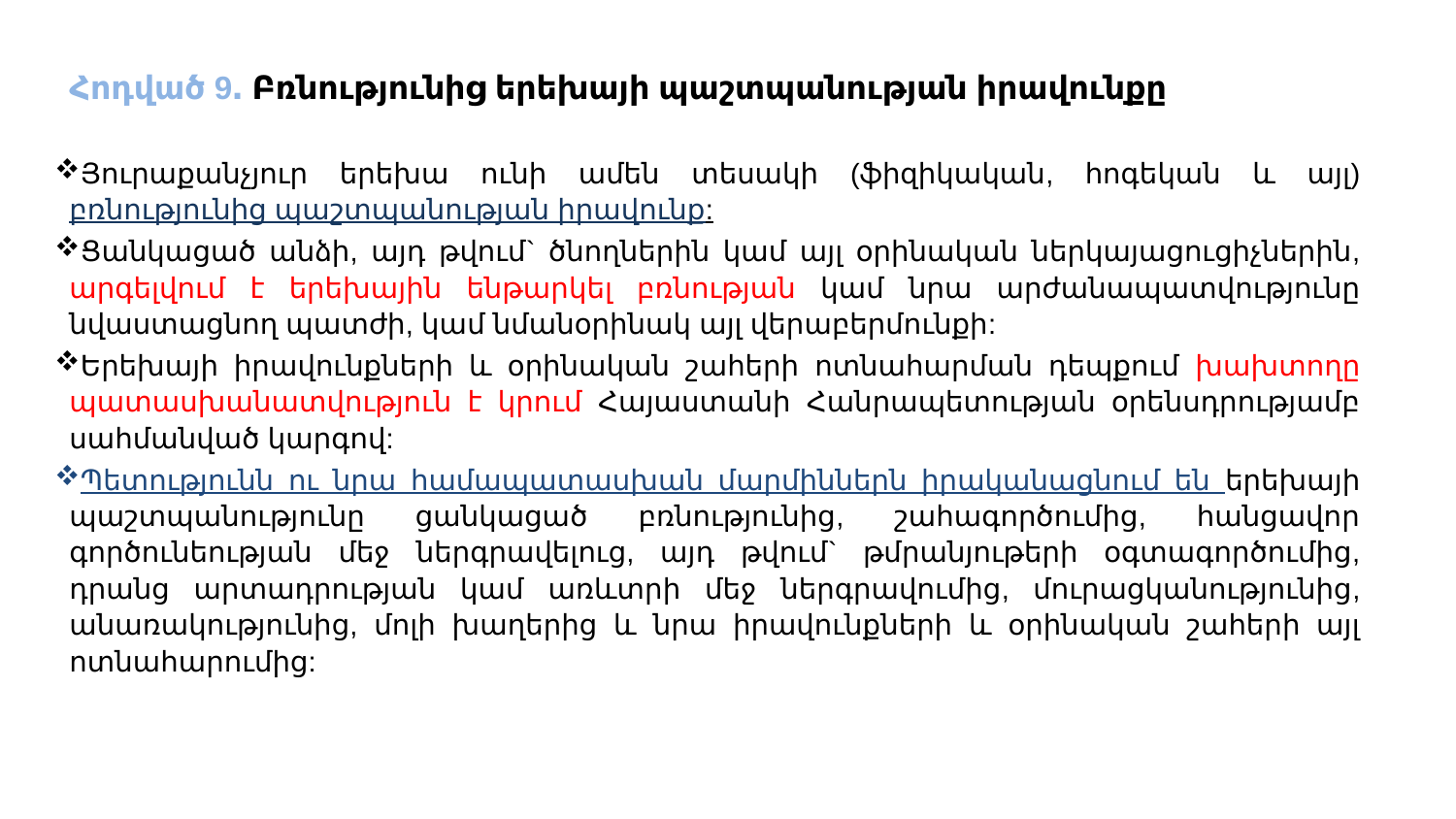

Հոդված 9․ Բռնությունից երեխայի պաշտպանության իրավունքը

Յուրաքանչյուր երեխա ունի ամեն տեսակի (ֆիզիկական, հոգեկան և այլ) բռնությունից պաշտպանության իրավունք:
Ցանկացած անձի, այդ թվում` ծնողներին կամ այլ օրինական ներկայացուցիչներին, արգելվում է երեխային ենթարկել բռնության կամ նրա արժանապատվությունը նվաստացնող պատժի, կամ նմանօրինակ այլ վերաբերմունքի:
Երեխայի իրավունքների և օրինական շահերի ոտնահարման դեպքում խախտողը պատասխանատվություն է կրում Հայաստանի Հանրապետության օրենսդրությամբ սահմանված կարգով:
Պետությունն ու նրա համապատասխան մարմիններն իրականացնում են երեխայի պաշտպանությունը ցանկացած բռնությունից, շահագործումից, հանցավոր գործունեության մեջ ներգրավելուց, այդ թվում` թմրանյութերի օգտագործումից, դրանց արտադրության կամ առևտրի մեջ ներգրավումից, մուրացկանությունից, անառակությունից, մոլի խաղերից և նրա իրավունքների և օրինական շահերի այլ ոտնահարումից: